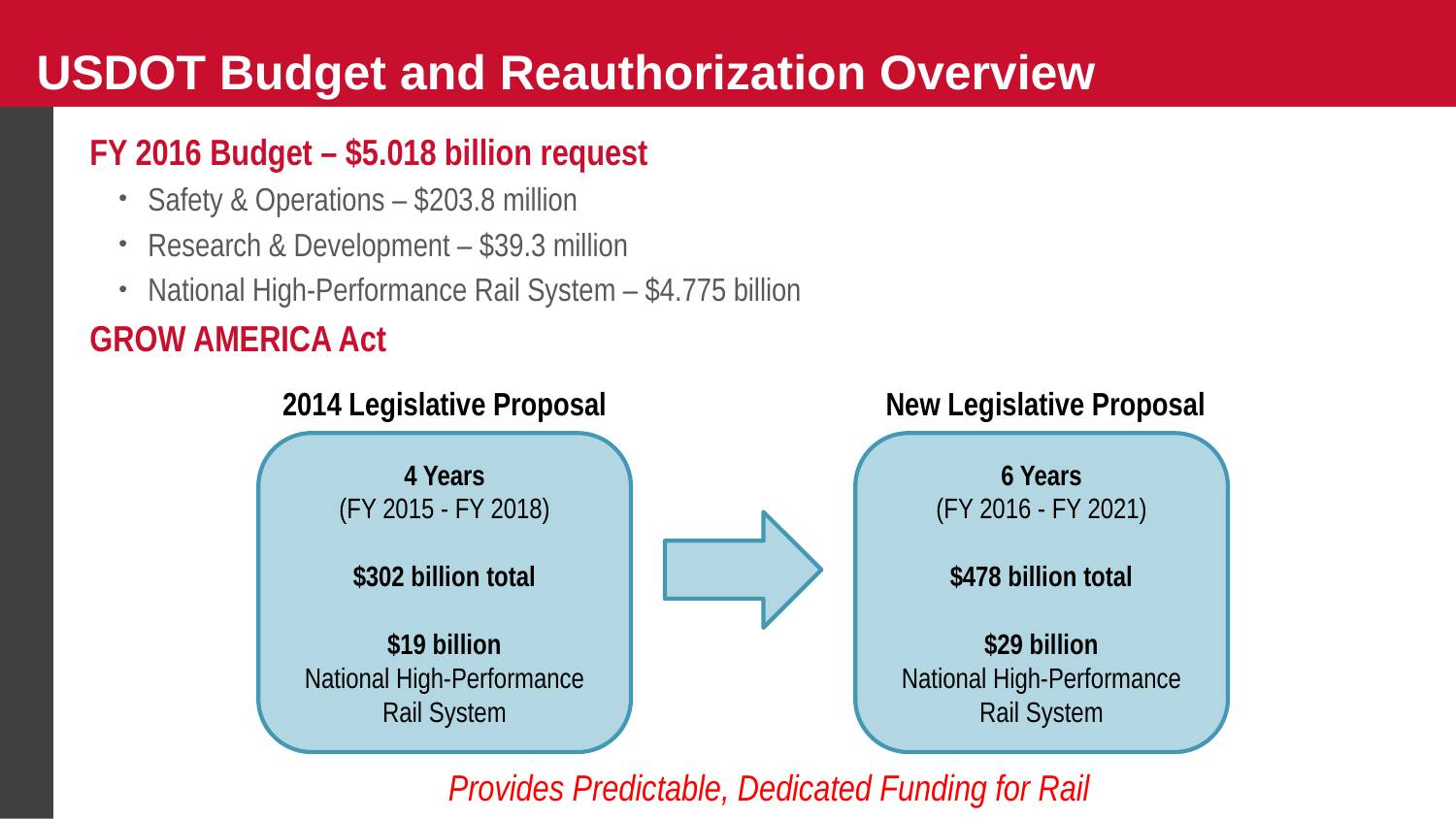

# USDOT Budget and Reauthorization Overview
FY 2016 Budget – $5.018 billion request
Safety & Operations – $203.8 million
Research & Development – $39.3 million
National High-Performance Rail System – $4.775 billion
GROW AMERICA Act
2014 Legislative Proposal
New Legislative Proposal
4 Years
(FY 2015 - FY 2018)

$302 billion total

$19 billion
National High-Performance Rail System
6 Years
(FY 2016 - FY 2021)

$478 billion total

$29 billion
National High-Performance Rail System

Provides Predictable, Dedicated Funding for Rail